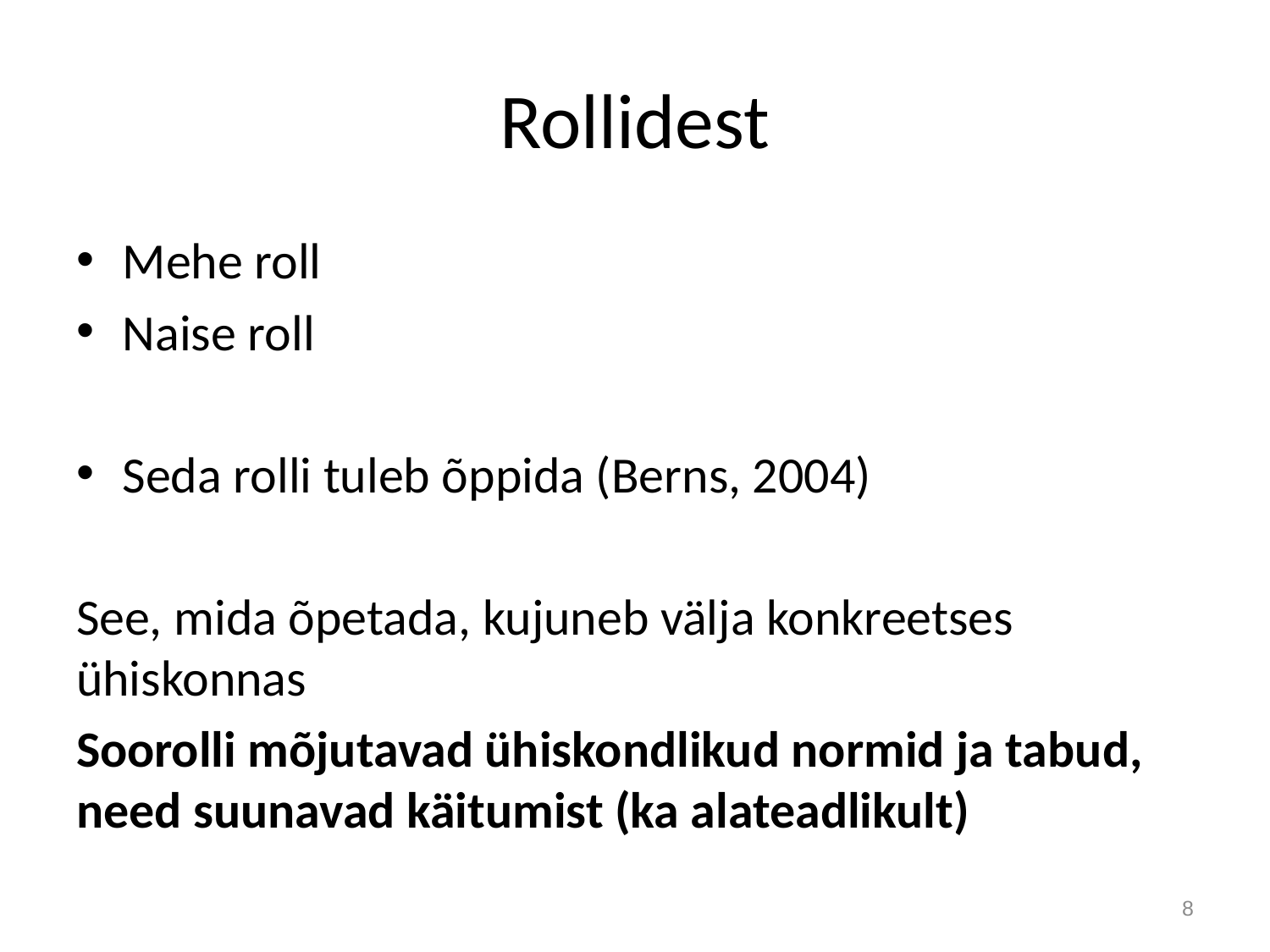

# Rollidest
Mehe roll
Naise roll

Seda rolli tuleb õppida (Berns, 2004)

See, mida õpetada, kujuneb välja konkreetses ühiskonnas
Soorolli mõjutavad ühiskondlikud normid ja tabud, need suunavad käitumist (ka alateadlikult)
8